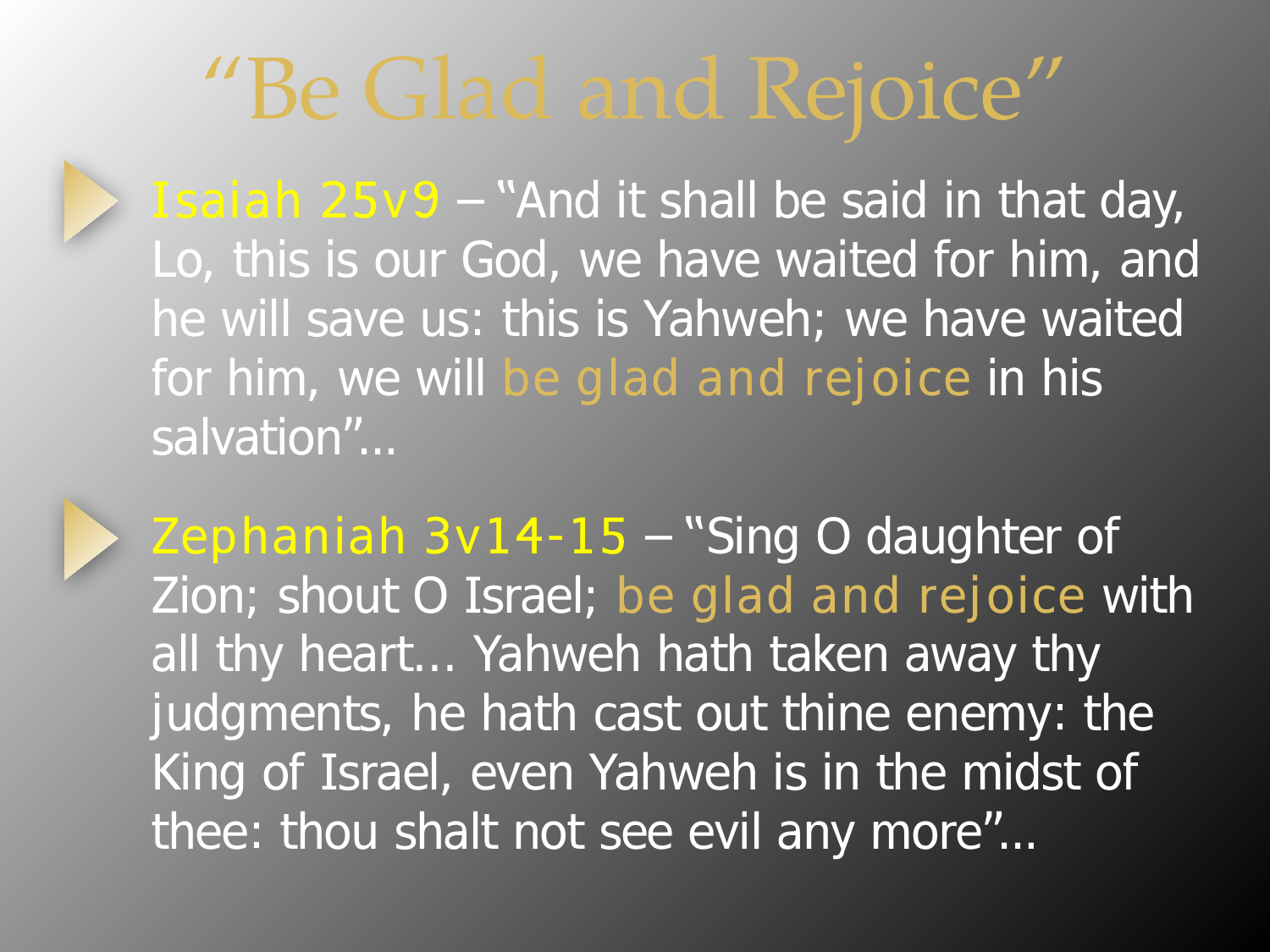

# “Be Glad and Rejoice”
Isaiah 25v9 – “And it shall be said in that day, Lo, this is our God, we have waited for him, and he will save us: this is Yahweh; we have waited for him, we will be glad and rejoice in his salvation”…

Zephaniah 3v14-15 – “Sing O daughter of Zion; shout O Israel; be glad and rejoice with all thy heart... Yahweh hath taken away thy judgments, he hath cast out thine enemy: the King of Israel, even Yahweh is in the midst of thee: thou shalt not see evil any more”…